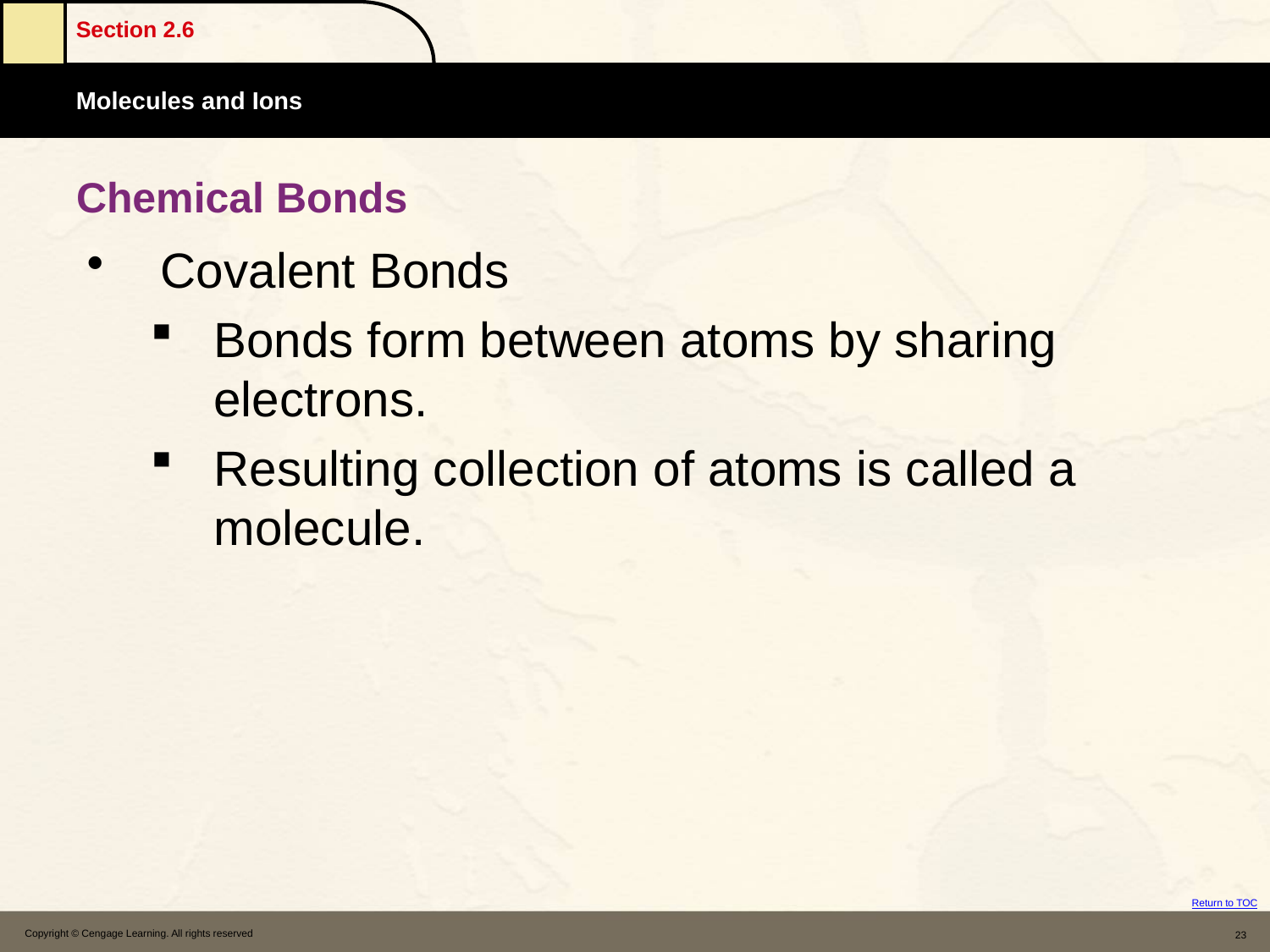

# Chemical Bonds
Covalent Bonds
Bonds form between atoms by sharing electrons.
Resulting collection of atoms is called a molecule.
Copyright © Cengage Learning. All rights reserved
23